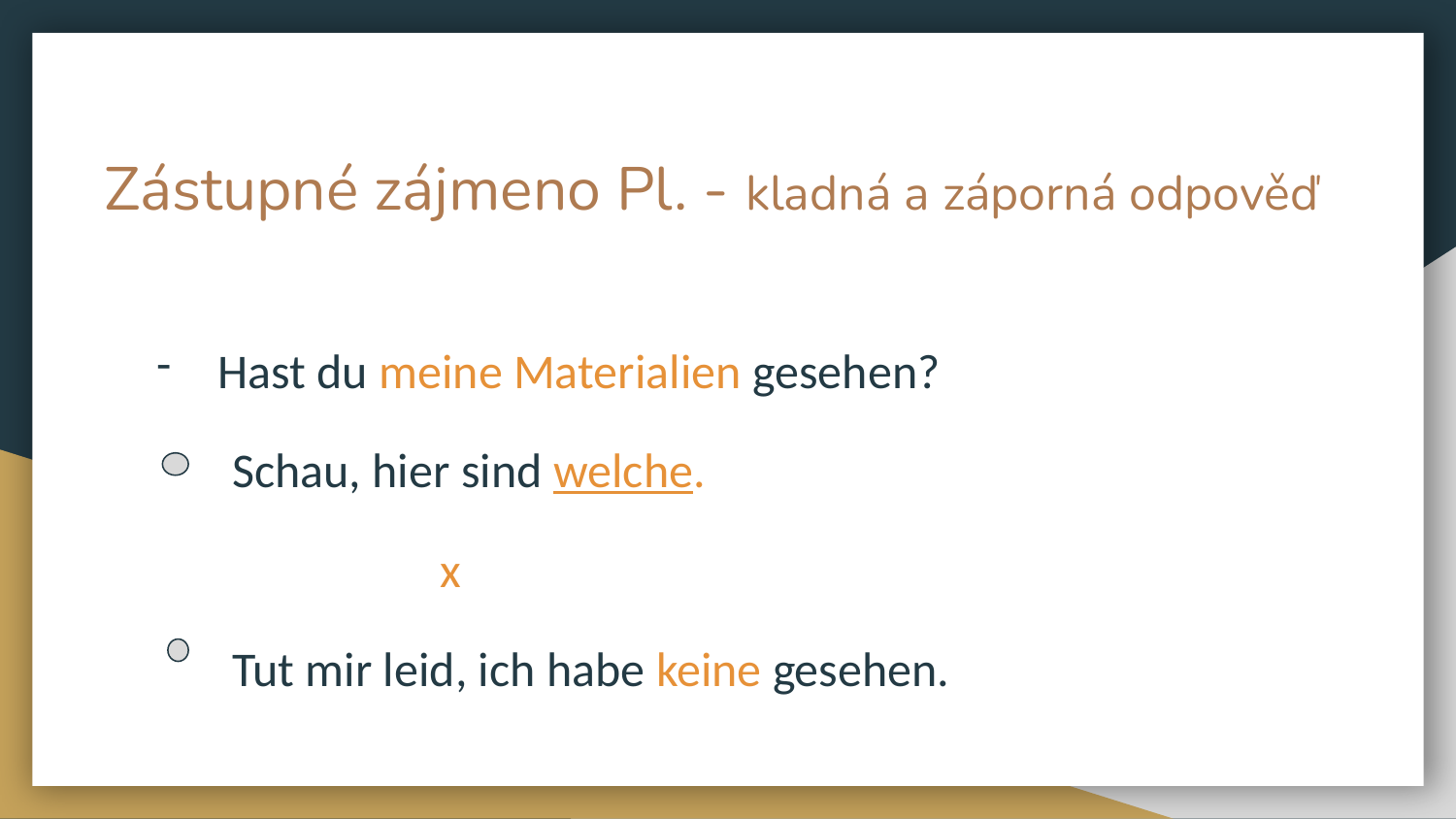

# Zástupné zájmeno Pl. - kladná a záporná odpověď
Hast du meine Materialien gesehen?
        Schau, hier sind welche.
                           x
        Tut mir leid, ich habe keine gesehen.